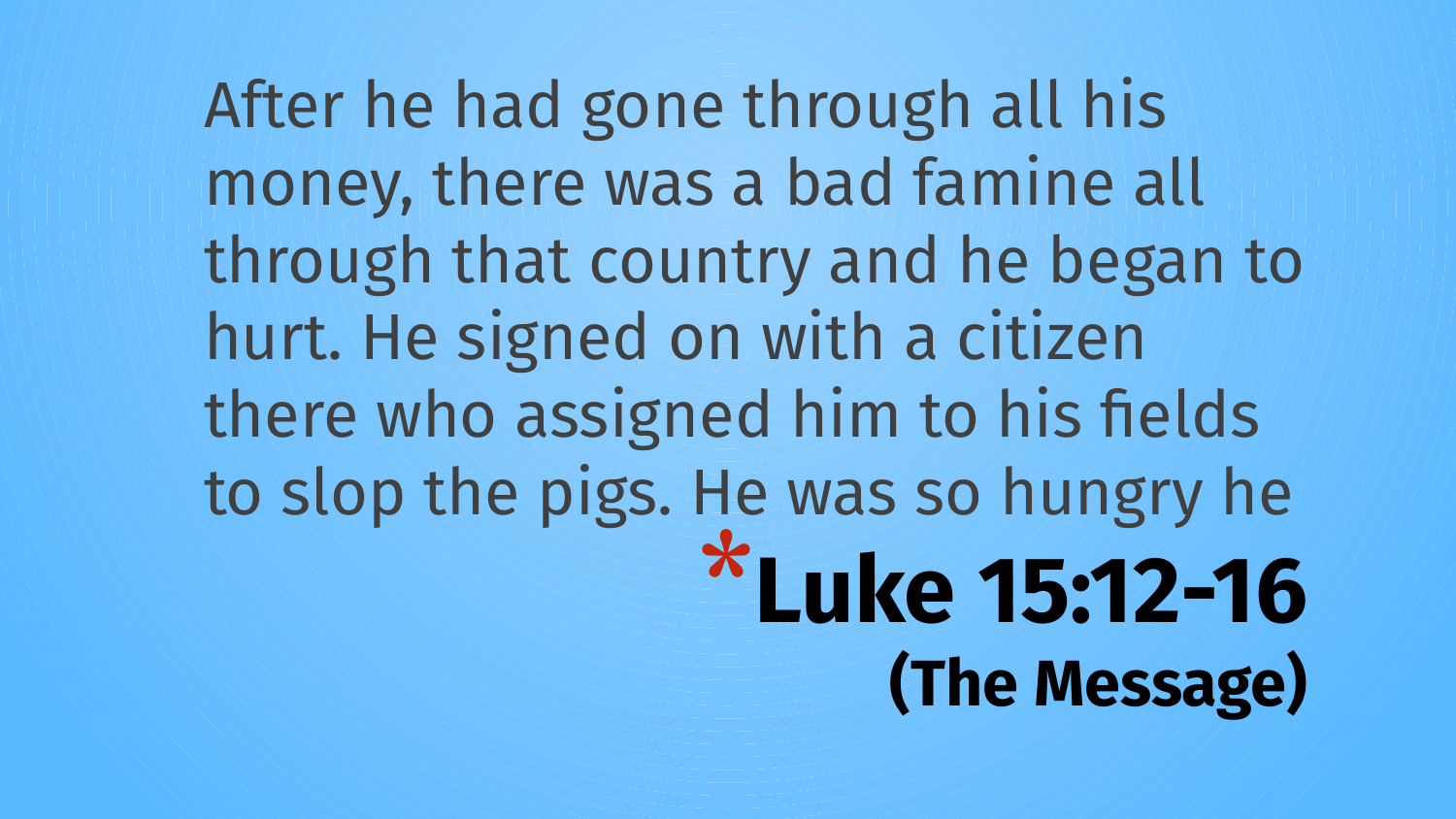

After he had gone through all his money, there was a bad famine all through that country and he began to hurt. He signed on with a citizen there who assigned him to his fields to slop the pigs. He was so hungry he
# Luke 15:12-16 (The Message)